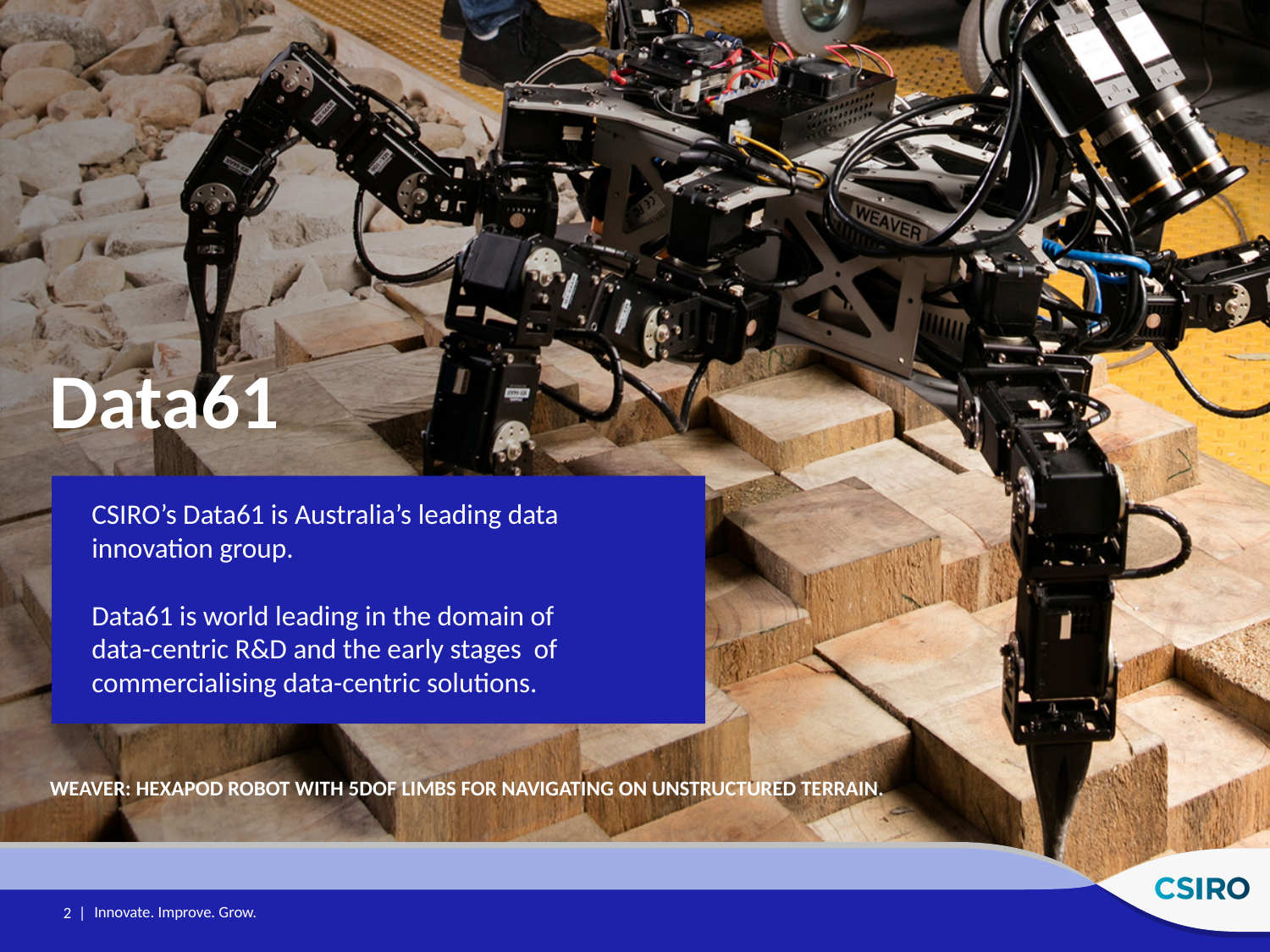

Data61
CSIRO’s Data61 is Australia’s leading data innovation group.

Data61 is world leading in the domain of
data-centric R&D and the early stages  of commercialising data-centric solutions.
WEAVER: HEXAPOD ROBOT WITH 5DOF LIMBS FOR NAVIGATING ON UNSTRUCTURED TERRAIN.
2  |
Innovate. Improve. Grow.